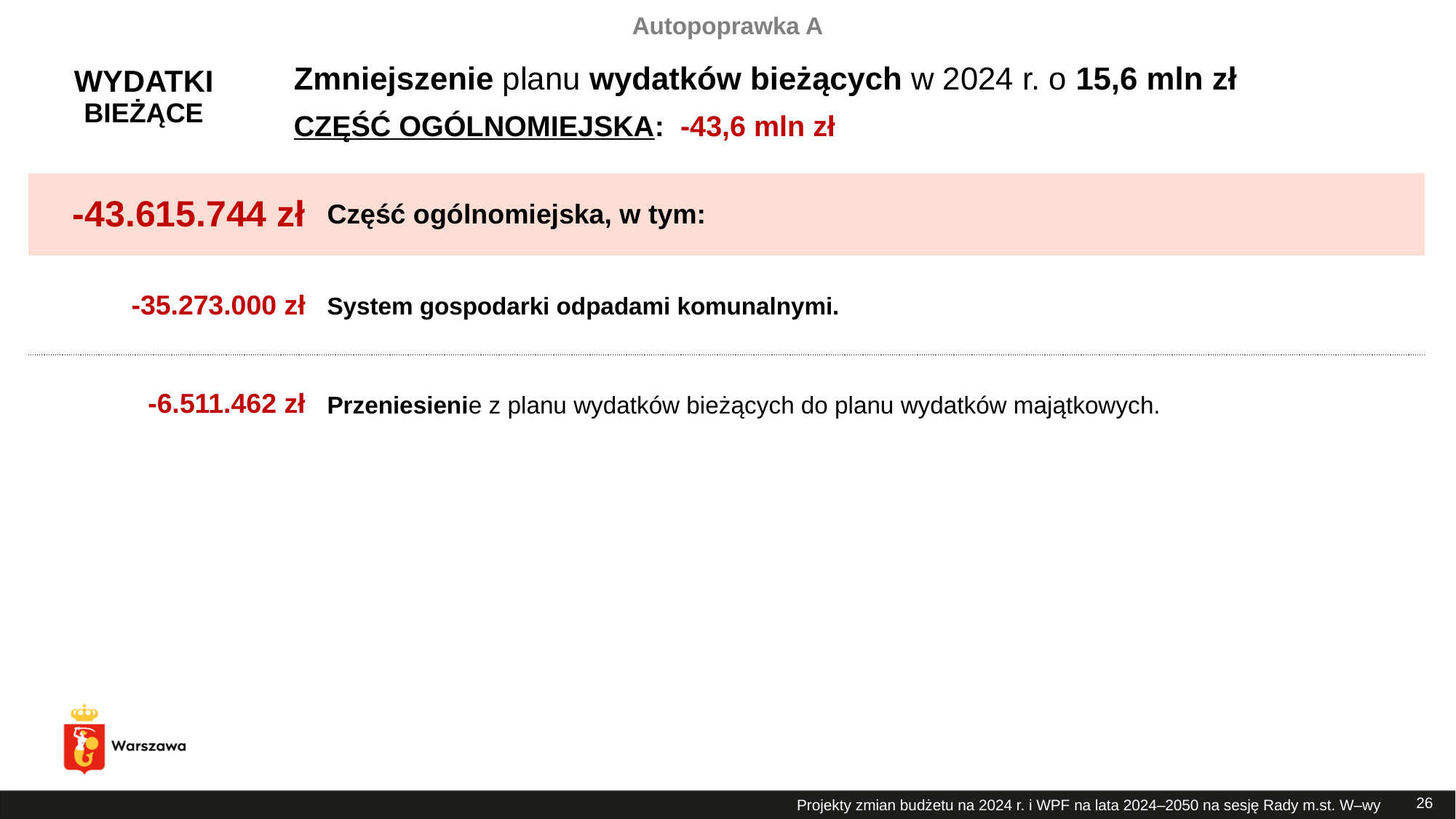

Autopoprawka A
# Zmniejszenie planu wydatków bieżących w 2024 r. o 15,6 mln zł
WYDATKI BIEŻĄCE
CZĘŚĆ OGÓLNOMIEJSKA:  -43,6 mln zł
| -43.615.744 zł | Część ogólnomiejska, w tym: |
| --- | --- |
| -35.273.000 zł | System gospodarki odpadami komunalnymi. |
| -6.511.462 zł | Przeniesienie z planu wydatków bieżących do planu wydatków majątkowych. |
26
Projekty zmian budżetu na 2024 r. i WPF na lata 2024–2050 na sesję Rady m.st. W–wy